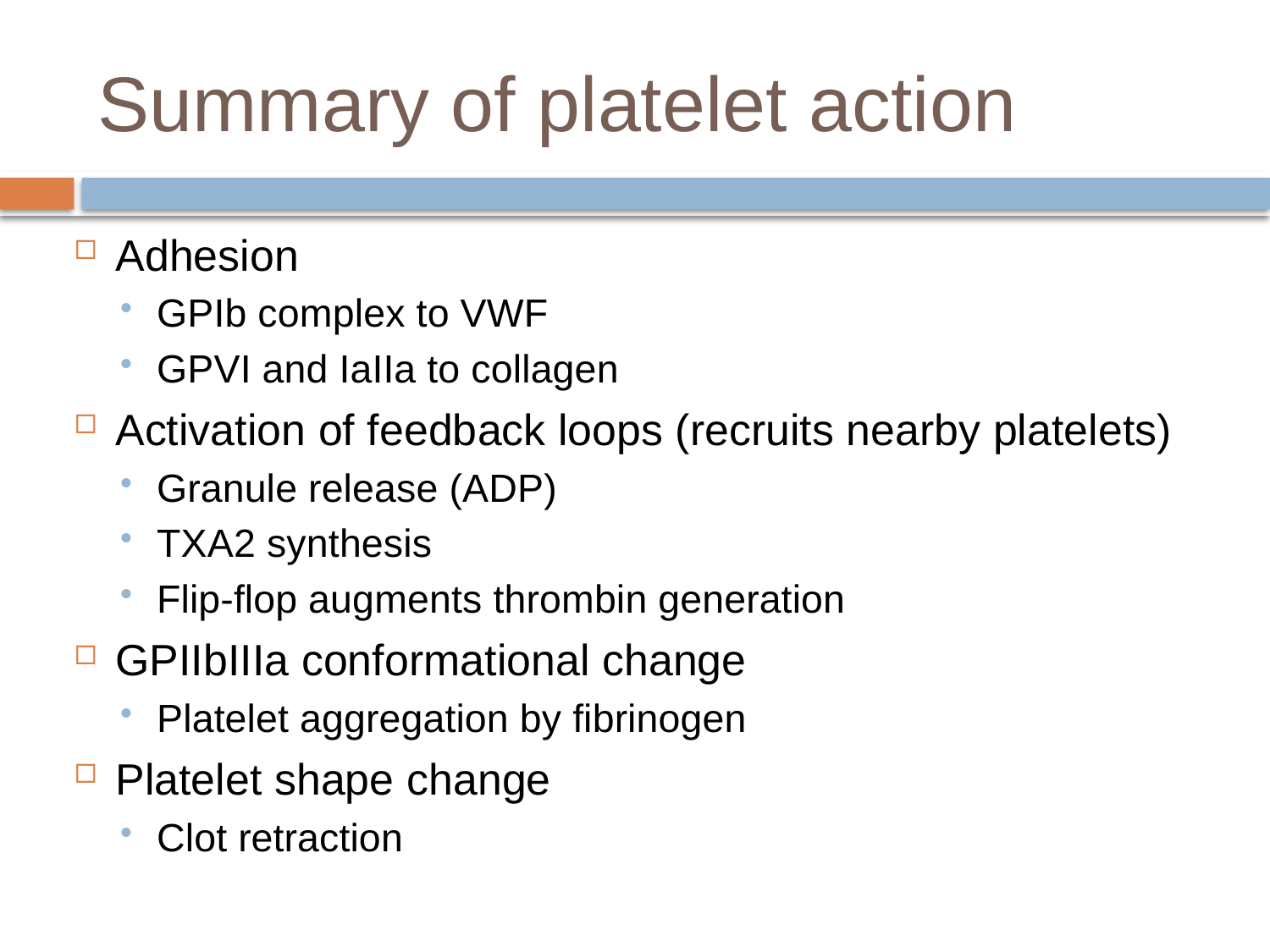

# Summary of platelet action
Adhesion
GPIb complex to VWF
GPVI and IaIIa to collagen
Activation of feedback loops (recruits nearby platelets)
Granule release (ADP)
TXA2 synthesis
Flip-flop augments thrombin generation
GPIIbIIIa conformational change
Platelet aggregation by fibrinogen
Platelet shape change
Clot retraction